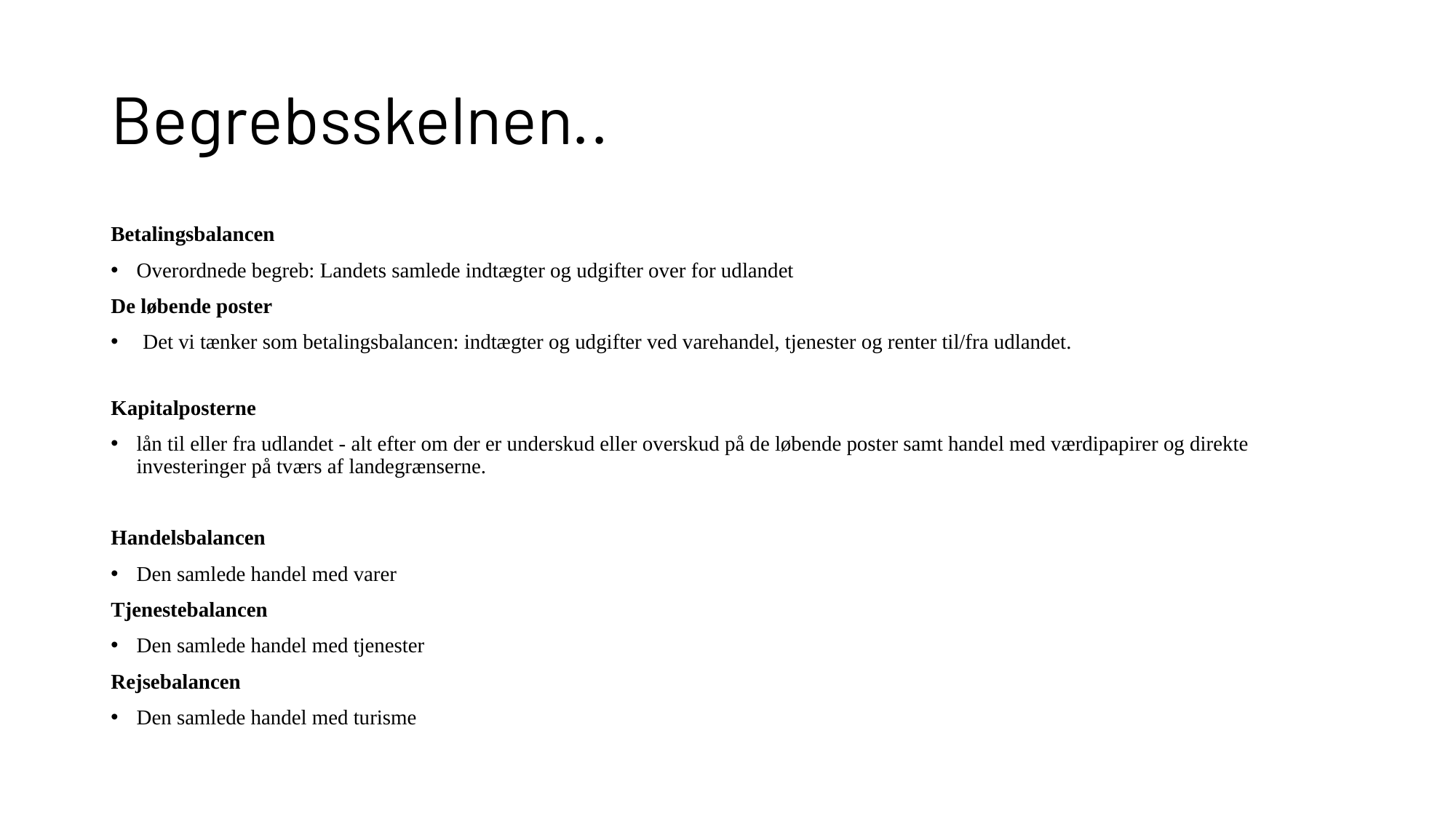

# Begrebsskelnen..
Betalingsbalancen
Overordnede begreb: Landets samlede indtægter og udgifter over for udlandet
De løbende poster
Det vi tænker som betalingsbalancen: indtægter og udgifter ved varehandel, tjenester og renter til/fra udlandet.

Kapitalposterne
lån til eller fra udlandet - alt efter om der er underskud eller overskud på de løbende poster samt handel med værdipapirer og direkte investeringer på tværs af landegrænserne.

Handelsbalancen
Den samlede handel med varer
Tjenestebalancen
Den samlede handel med tjenester
Rejsebalancen
Den samlede handel med turisme